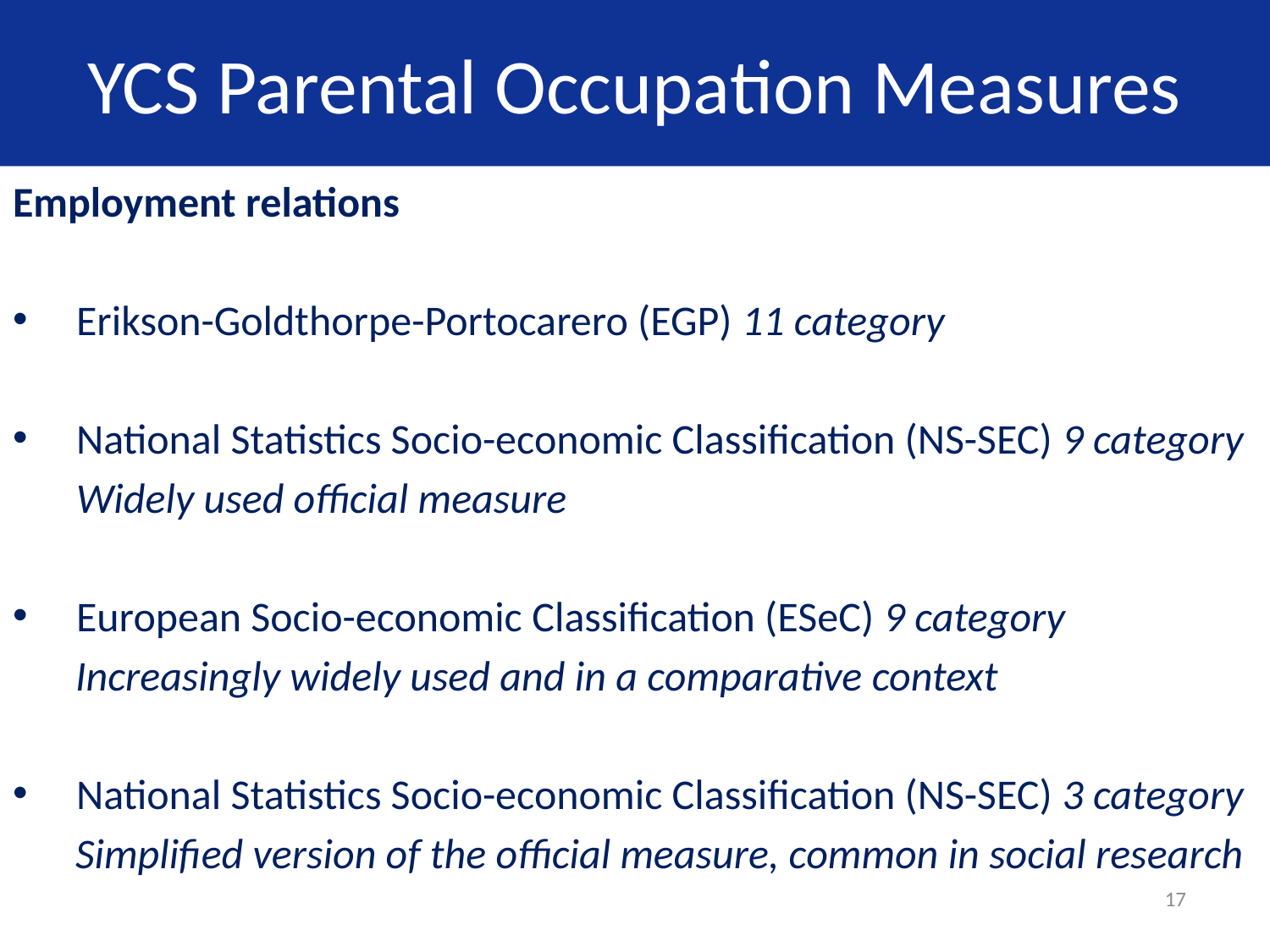

# YCS Parental Occupation Measures
Employment relations

Erikson-Goldthorpe-Portocarero (EGP) 11 category

National Statistics Socio-economic Classification (NS-SEC) 9 category
Widely used official measure

European Socio-economic Classification (ESeC) 9 category
Increasingly widely used and in a comparative context

National Statistics Socio-economic Classification (NS-SEC) 3 category
	Simplified version of the official measure, common in social research

17